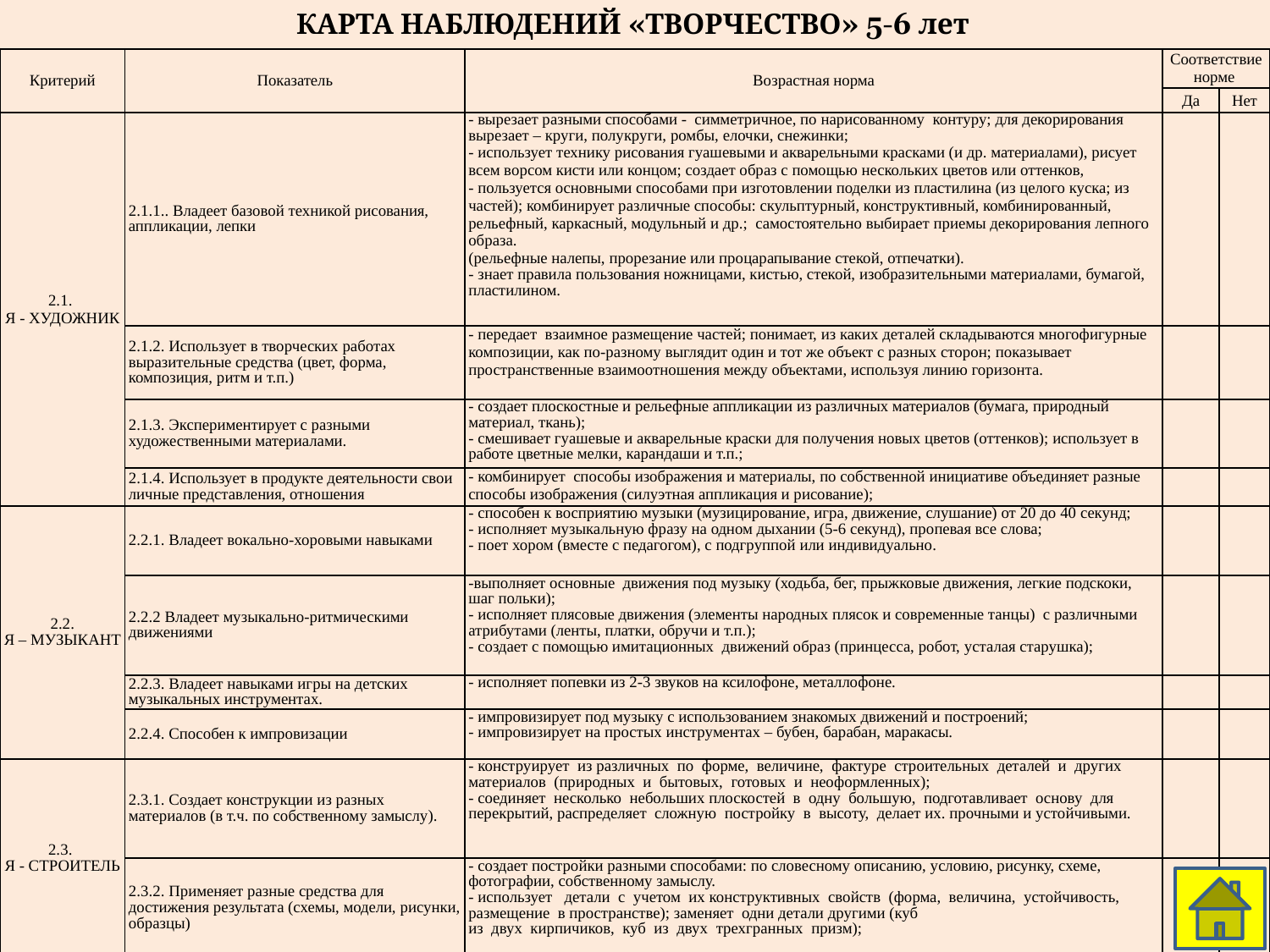

КАРТА НАБЛЮДЕНИЙ «ТВОРЧЕСТВО» 5-6 лет
| Критерий | Показатель | Возрастная норма | Соответствие норме |  |
| --- | --- | --- | --- | --- |
|  |  |  | Да | Нет |
| 2.1. Я - ХУДОЖНИК | 2.1.1.. Владеет базовой техникой рисования, аппликации, лепки | - вырезает разными способами - симметричное, по нарисованному контуру; для декорирования вырезает – круги, полукруги, ромбы, елочки, снежинки; - использует технику рисования гуашевыми и акварельными красками (и др. материалами), рисует всем ворсом кисти или концом; создает образ с помощью нескольких цветов или оттенков, - пользуется основными способами при изготовлении поделки из пластилина (из целого куска; из частей); комбинирует различные способы: скульптурный, конструктивный, комбинированный, рельефный, каркасный, модульный и др.; самостоятельно выбирает приемы декорирования лепного образа. (рельефные налепы, прорезание или процарапывание стекой, отпечатки). - знает правила пользования ножницами, кистью, стекой, изобразительными материалами, бумагой, пластилином. |  |  |
|  | 2.1.2. Использует в творческих работах выразительные средства (цвет, форма, композиция, ритм и т.п.) | - передает взаимное размещение частей; понимает, из каких деталей складываются многофигурные композиции, как по-разному выглядит один и тот же объект с разных сторон; показывает пространственные взаимоотношения между объектами, используя линию горизонта. |  |  |
|  | 2.1.3. Экспериментирует с разными художественными материалами. | - создает плоскостные и рельефные аппликации из различных материалов (бумага, природный материал, ткань); - смешивает гуашевые и акварельные краски для получения новых цветов (оттенков); использует в работе цветные мелки, карандаши и т.п.; |  |  |
|  | 2.1.4. Использует в продукте деятельности свои личные представления, отношения | - комбинирует способы изображения и материалы, по собственной инициативе объединяет разные способы изображения (силуэтная аппликация и рисование); |  |  |
| 2.2. Я – МУЗЫКАНТ | 2.2.1. Владеет вокально-хоровыми навыками | - способен к восприятию музыки (музицирование, игра, движение, слушание) от 20 до 40 секунд; - исполняет музыкальную фразу на одном дыхании (5-6 секунд), пропевая все слова; - поет хором (вместе с педагогом), с подгруппой или индивидуально. |  |  |
|  | 2.2.2 Владеет музыкально-ритмическими движениями | -выполняет основные движения под музыку (ходьба, бег, прыжковые движения, легкие подскоки, шаг польки); - исполняет плясовые движения (элементы народных плясок и современные танцы) с различными атрибутами (ленты, платки, обручи и т.п.); - создает с помощью имитационных движений образ (принцесса, робот, усталая старушка); |  |  |
|  | 2.2.3. Владеет навыками игры на детских музыкальных инструментах. | - исполняет попевки из 2-3 звуков на ксилофоне, металлофоне. |  |  |
|  | 2.2.4. Способен к импровизации | - импровизирует под музыку с использованием знакомых движений и построений; - импровизирует на простых инструментах – бубен, барабан, маракасы. |  |  |
| 2.3. Я - СТРОИТЕЛЬ | 2.3.1. Создает конструкции из разных материалов (в т.ч. по собственному замыслу). | - конструирует из различных по форме, величине, фактуре строительных деталей и других материалов (природных и бытовых, готовых и неоформленных); - соединяет несколько небольших плоскостей в одну большую, подготавливает основу для перекрытий, распределяет сложную постройку в высоту, делает их. прочными и устойчивыми. |  |  |
|  | 2.3.2. Применяет разные средства для достижения результата (схемы, модели, рисунки, образцы) | - создает постройки разными способами: по словесному описанию, условию, рисунку, схеме, фотографии, собственному замыслу. - использует детали с учетом их конструктивных свойств (форма, величина, устойчивость, размещение в пространстве); заменяет одни детали другими (куб из двух кирпичиков, куб из двух трехгранных призм); |  |  |